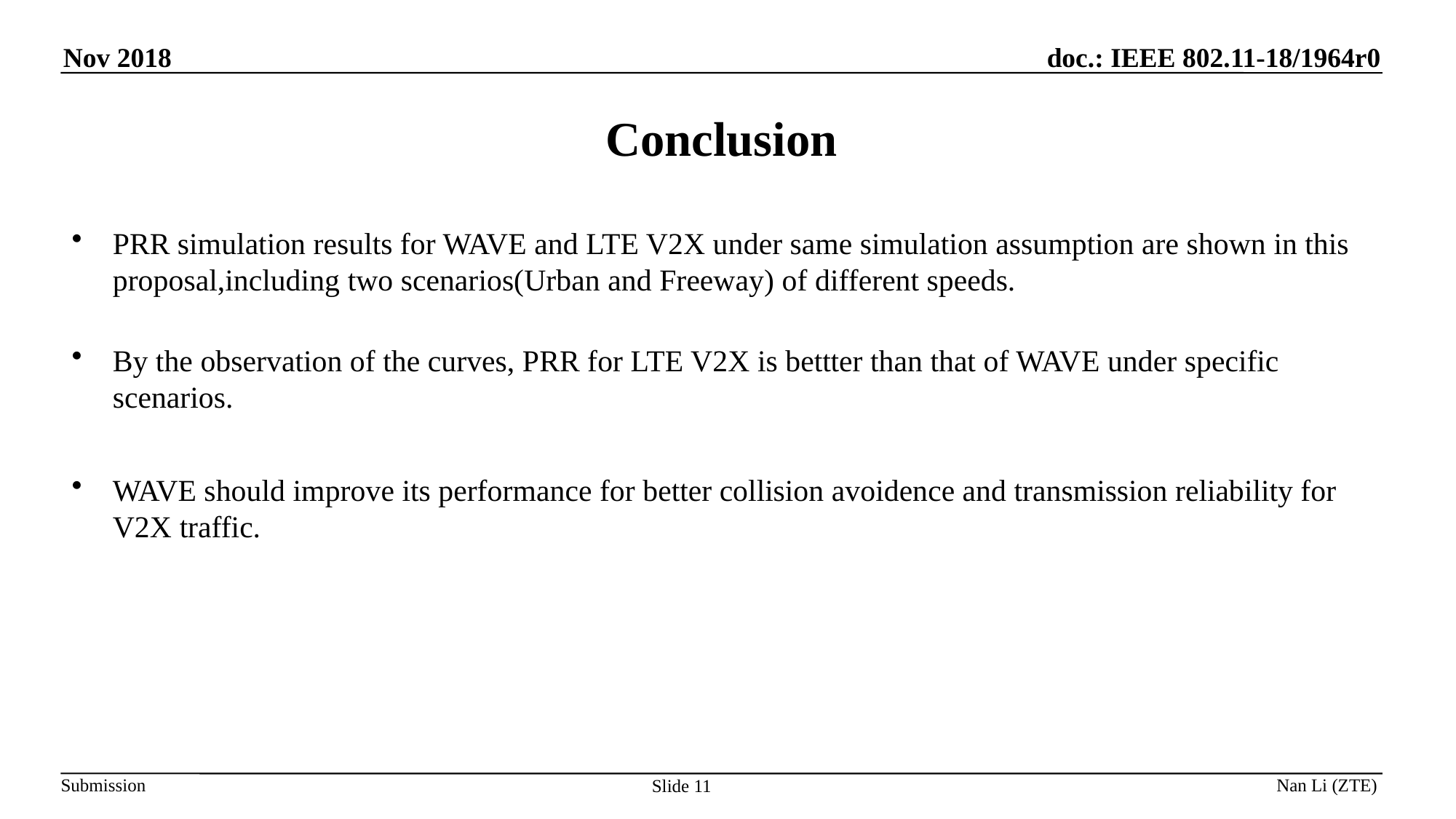

# Conclusion
PRR simulation results for WAVE and LTE V2X under same simulation assumption are shown in this proposal,including two scenarios(Urban and Freeway) of different speeds.

By the observation of the curves, PRR for LTE V2X is bettter than that of WAVE under specific scenarios.

WAVE should improve its performance for better collision avoidence and transmission reliability for V2X traffic.